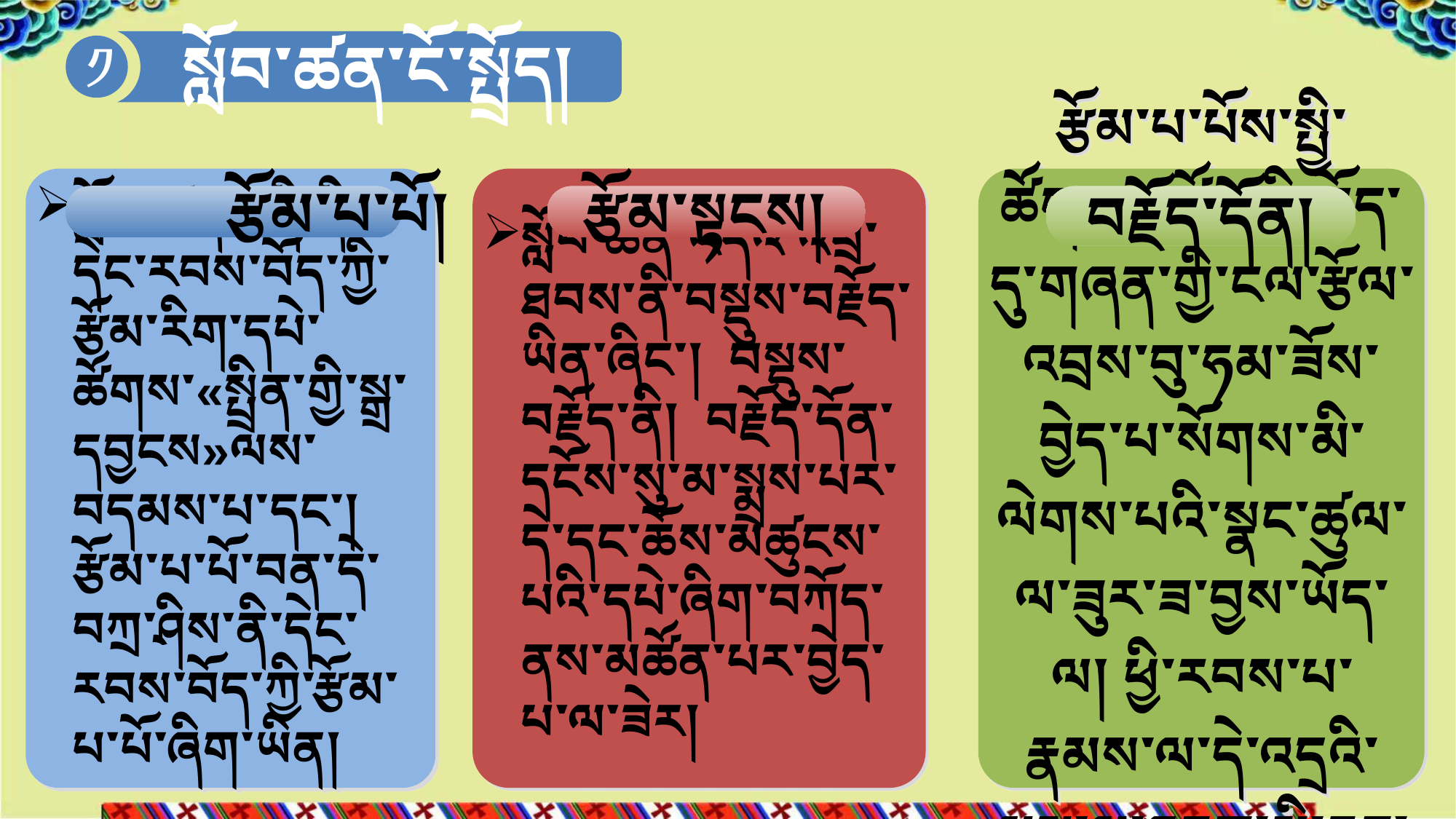

སློབ་ཚན་ངོ་སྤྲོད།
༡
སློབ་ཚན་འདི་ནི་དེང་རབས་བོད་ཀྱི་རྩོམ་རིག་དཔེ་ཚོགས་«སྤྲིན་གྱི་སྒྲ་དབྱངས»ལས་བདམས་པ་དང་།  རྩོམ་པ་པོ་བན་དེ་བཀྲ་ཤིས་ནི་དེང་རབས་བོད་ཀྱི་རྩོམ་པ་པོ་ཞིག་ཡིན།

རྩོམ་པ་པོས་སྤྱི་ཚོགས་འཚོ་བའི་ཁྲོད་དུ་གཞན་གྱི་ངལ་རྩོལ་འབྲས་བུ་ཧམ་ཟོས་བྱེད་པ་སོགས་མི་ལེགས་པའི་སྣང་ཚུལ་ལ་ཟུར་ཟ་བྱས་ཡོད་ལ། ཕྱི་རབས་པ་རྣམས་ལ་དེ་འདྲའི་ལས་ལ་འཇུག་མི་རུང་བར་བསྐུལ་ཡོད།
སློབ་ཚན་འདིའི་འབྲི་ཐབས་ནི་བསྡུས་བརྗོད་ཡིན་ཞིང་།  བསྡུས་བརྗོད་ནི།  བརྗོད་དོན་དངོས་སུ་མ་སྨྲས་པར་དེ་དང་ཆོས་མཚུངས་པའི་དཔེ་ཞིག་བཀོད་ནས་མཚོན་པར་བྱེད་པ་ལ་ཟེར།
         རྩོམ་པ་པོ།
བརྗོད་དོན།
རྩོམ་སྟངས།